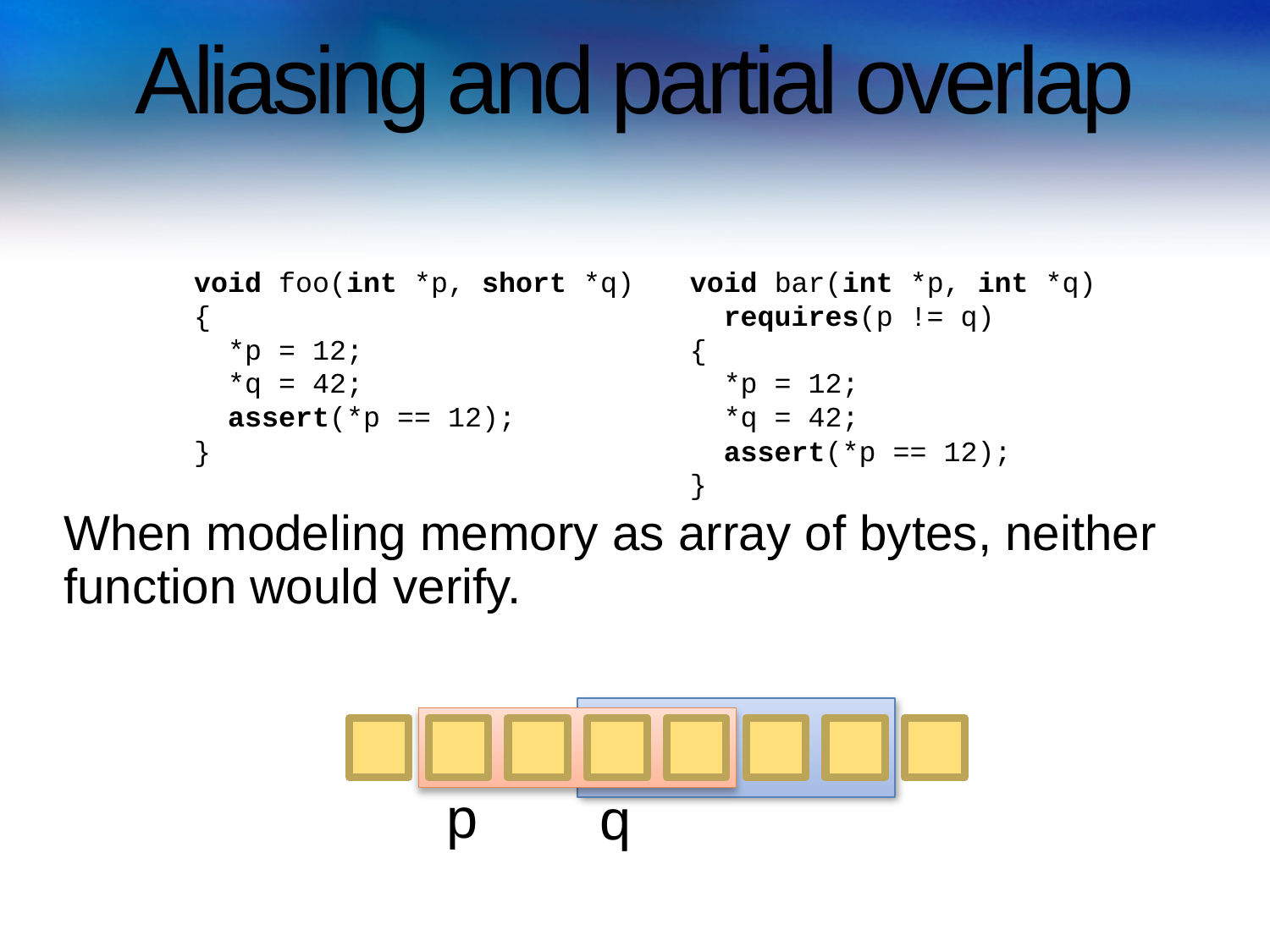

# Aliasing and partial overlap
void foo(int *p, short *q)
{
  *p = 12;
  *q = 42;
  assert(*p == 12);
}
void bar(int *p, int *q)
  requires(p != q)
{
  *p = 12;
  *q = 42;
  assert(*p == 12);
}
When modeling memory as array of bytes, neither function would verify.

p
q